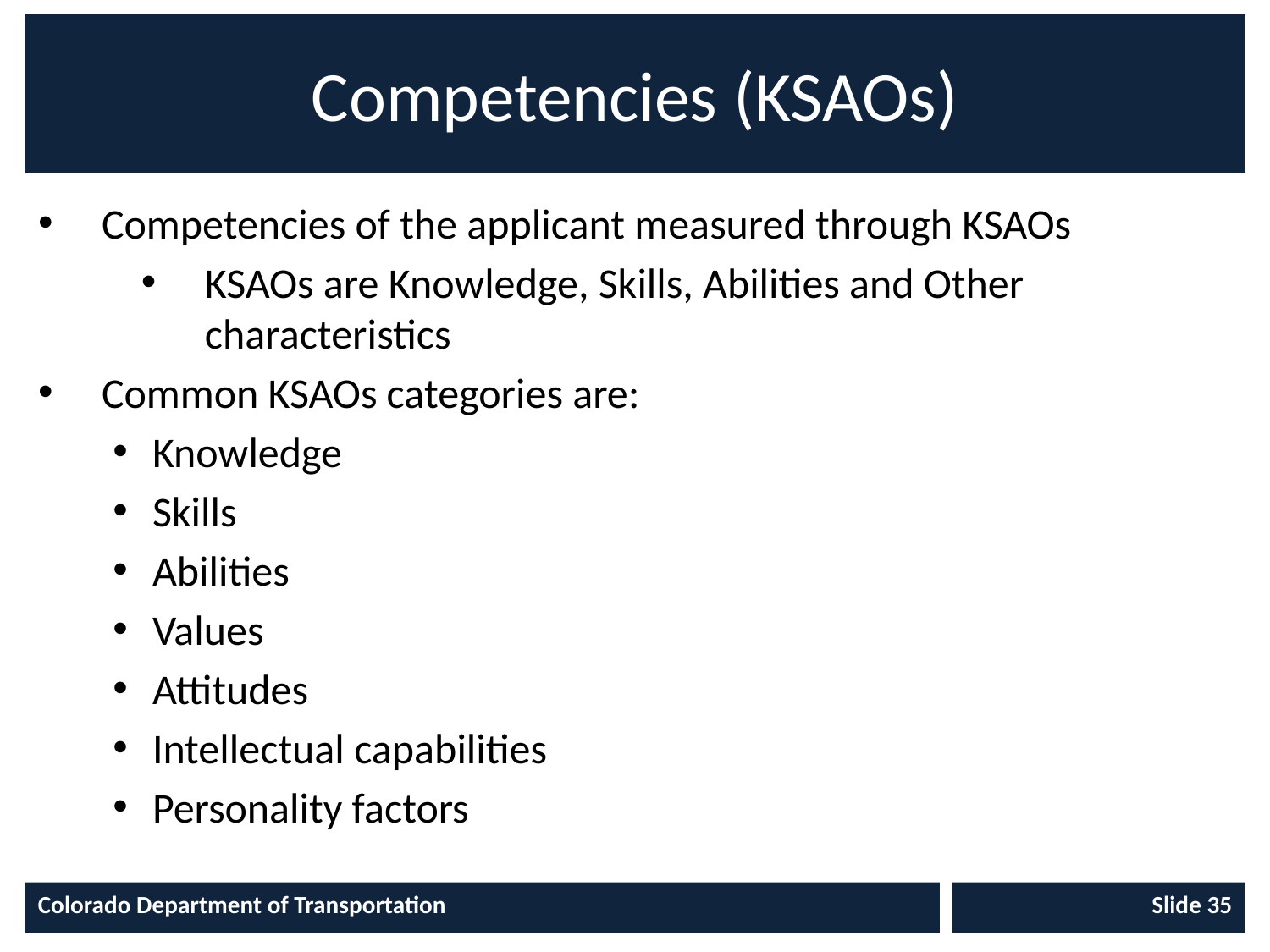

# Competencies (KSAOs)
Competencies of the applicant measured through KSAOs
KSAOs are Knowledge, Skills, Abilities and Other characteristics
Common KSAOs categories are:
Knowledge
Skills
Abilities
Values
Attitudes
Intellectual capabilities
Personality factors
Colorado Department of Transportation
Slide 35